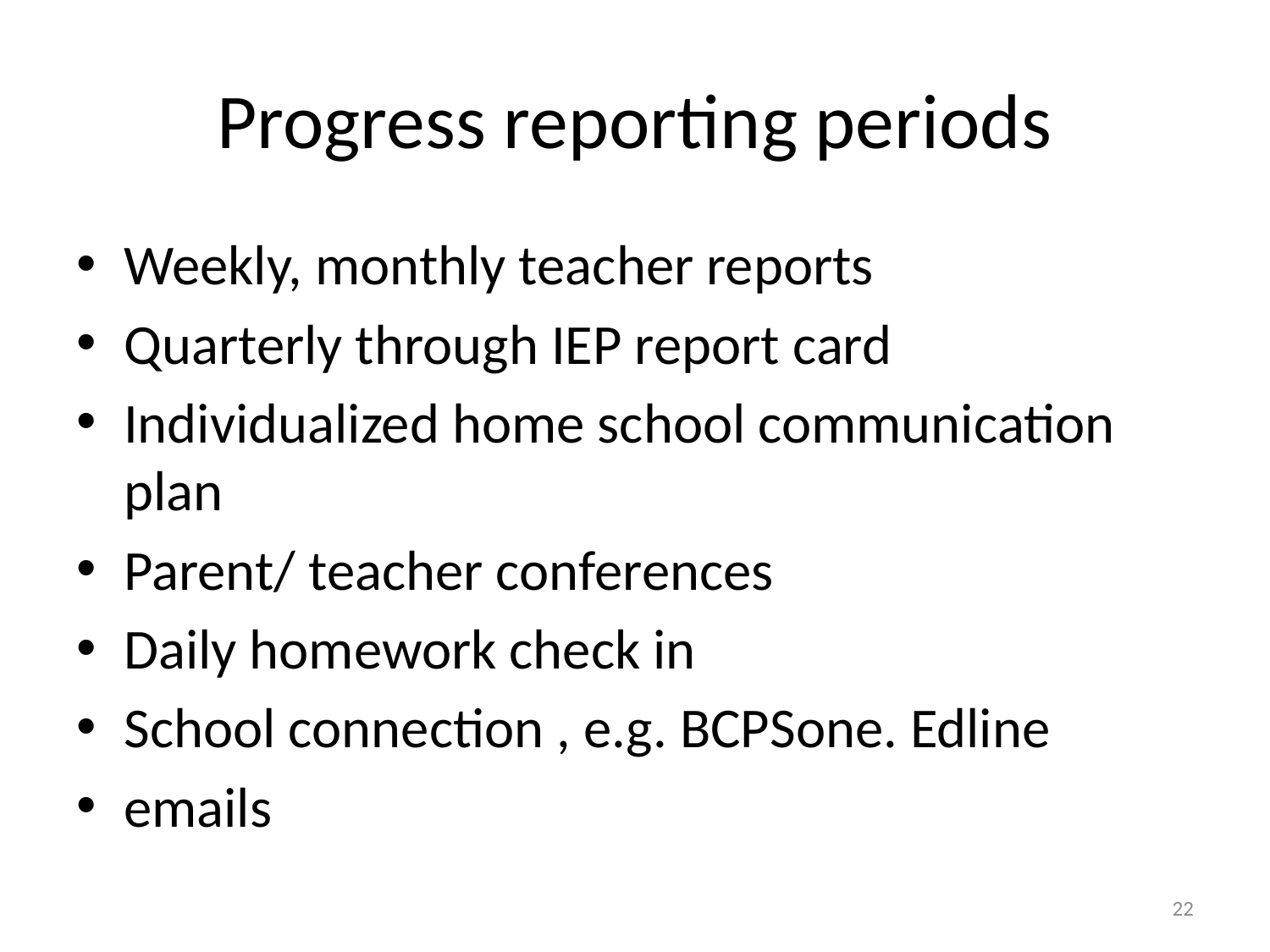

# Progress reporting periods
Weekly, monthly teacher reports
Quarterly through IEP report card
Individualized home school communication plan
Parent/ teacher conferences
Daily homework check in
School connection , e.g. BCPSone. Edline
emails
22